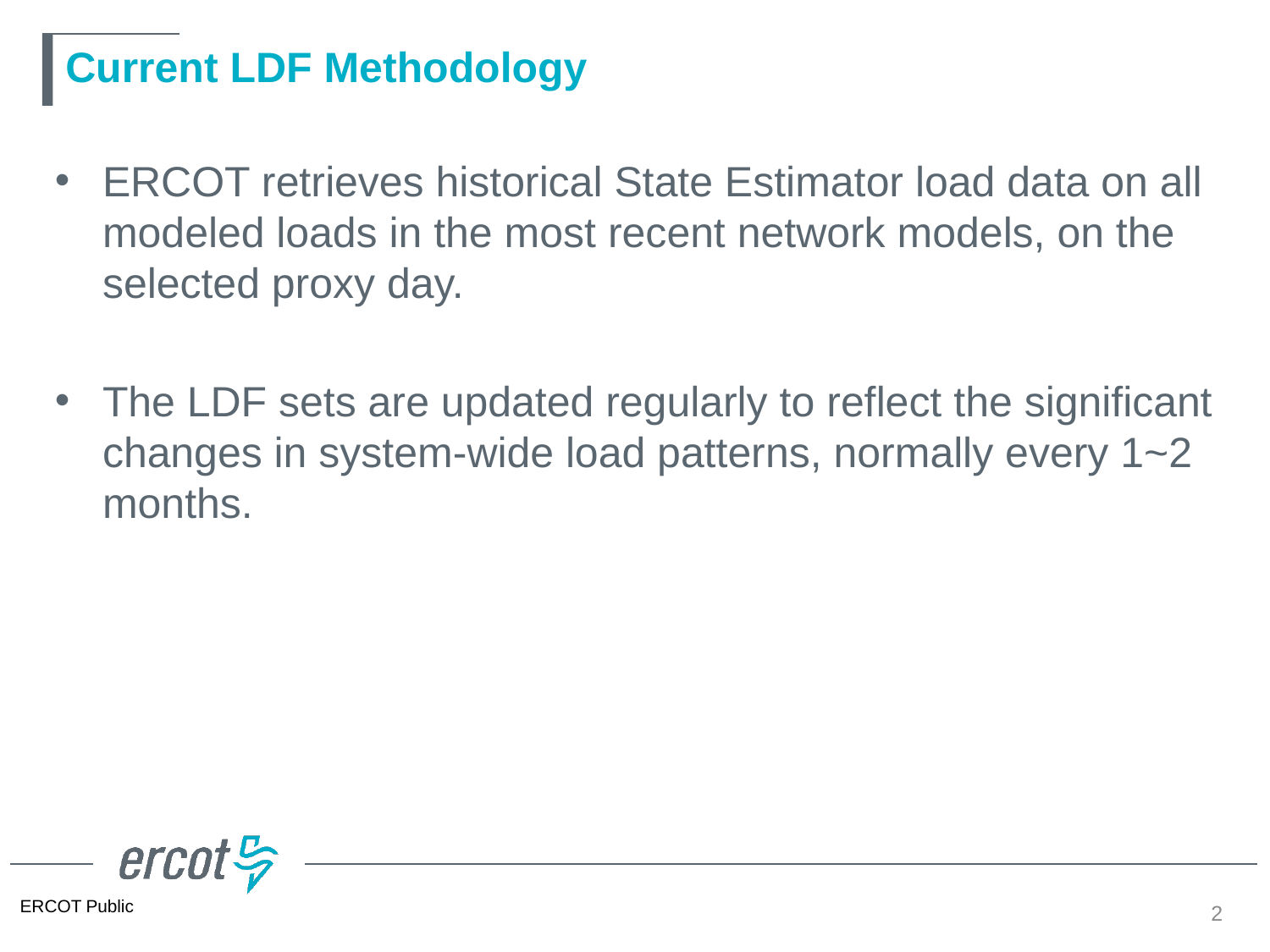

# Current LDF Methodology
ERCOT retrieves historical State Estimator load data on all modeled loads in the most recent network models, on the selected proxy day.

The LDF sets are updated regularly to reflect the significant changes in system-wide load patterns, normally every 1~2 months.

2